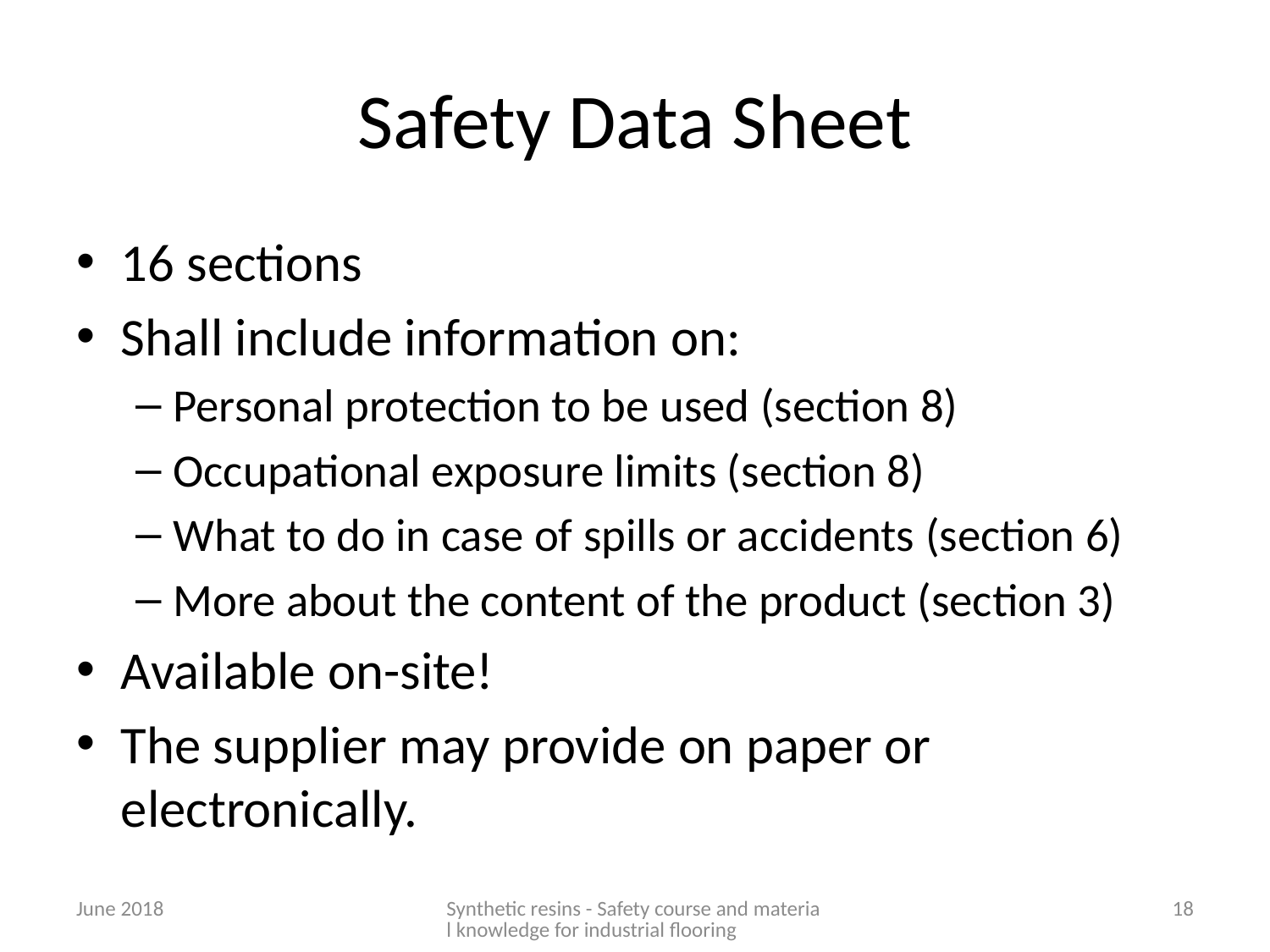

# Safety Data Sheet
16 sections
Shall include information on:
Personal protection to be used (section 8)
Occupational exposure limits (section 8)
What to do in case of spills or accidents (section 6)
More about the content of the product (section 3)
Available on-site!
The supplier may provide on paper or electronically.
June 2018
Synthetic resins - Safety course and material knowledge for industrial flooring
18